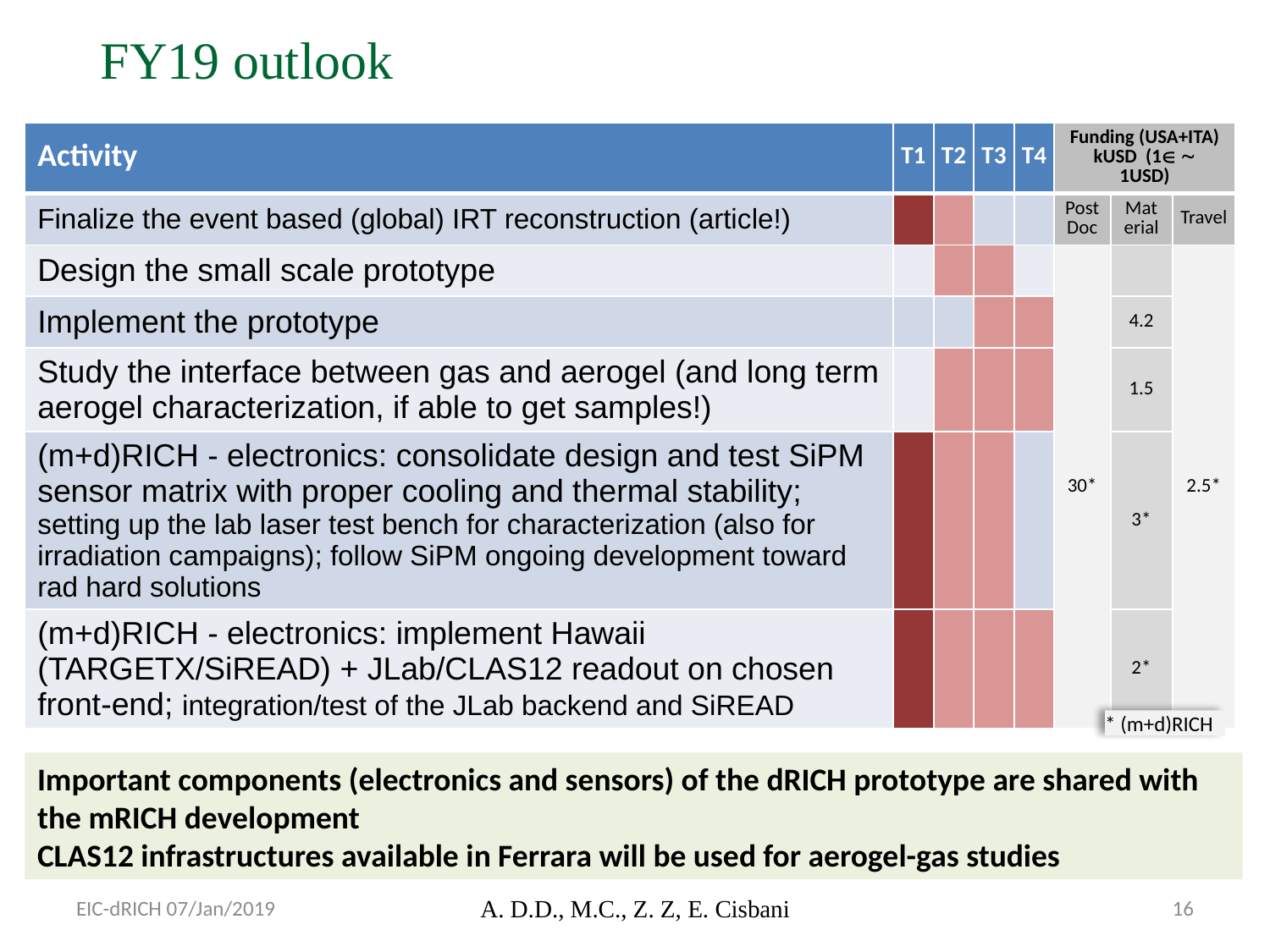

FY19 outlook
| Activity | T1 | T2 | T3 | T4 | Funding (USA+ITA) kUSD (1∈ ∼ 1USD) |  |  |
| --- | --- | --- | --- | --- | --- | --- | --- |
| Finalize the event based (global) IRT reconstruction (article!) |  |  |  |  | Post Doc | Mat erial | Travel |
| Design the small scale prototype |  |  |  |  | 30\* |  | 2.5\* |
| Implement the prototype |  |  |  |  |  | 4.2 |  |
| Study the interface between gas and aerogel (and long term aerogel characterization, if able to get samples!) |  |  |  |  |  | 1.5 |  |
| (m+d)RICH - electronics: consolidate design and test SiPM sensor matrix with proper cooling and thermal stability; setting up the lab laser test bench for characterization (also for irradiation campaigns); follow SiPM ongoing development toward rad hard solutions |  |  |  |  |  | 3\* |  |
| (m+d)RICH - electronics: implement Hawaii (TARGETX/SiREAD) + JLab/CLAS12 readout on chosen front-end; integration/test of the JLab backend and SiREAD |  |  |  |  |  | 2\* |  |
* (m+d)RICH
Important components (electronics and sensors) of the dRICH prototype are shared with the mRICH development
CLAS12 infrastructures available in Ferrara will be used for aerogel-gas studies
EIC-dRICH 07/Jan/2019
A. D.D., M.C., Z. Z, E. Cisbani
16